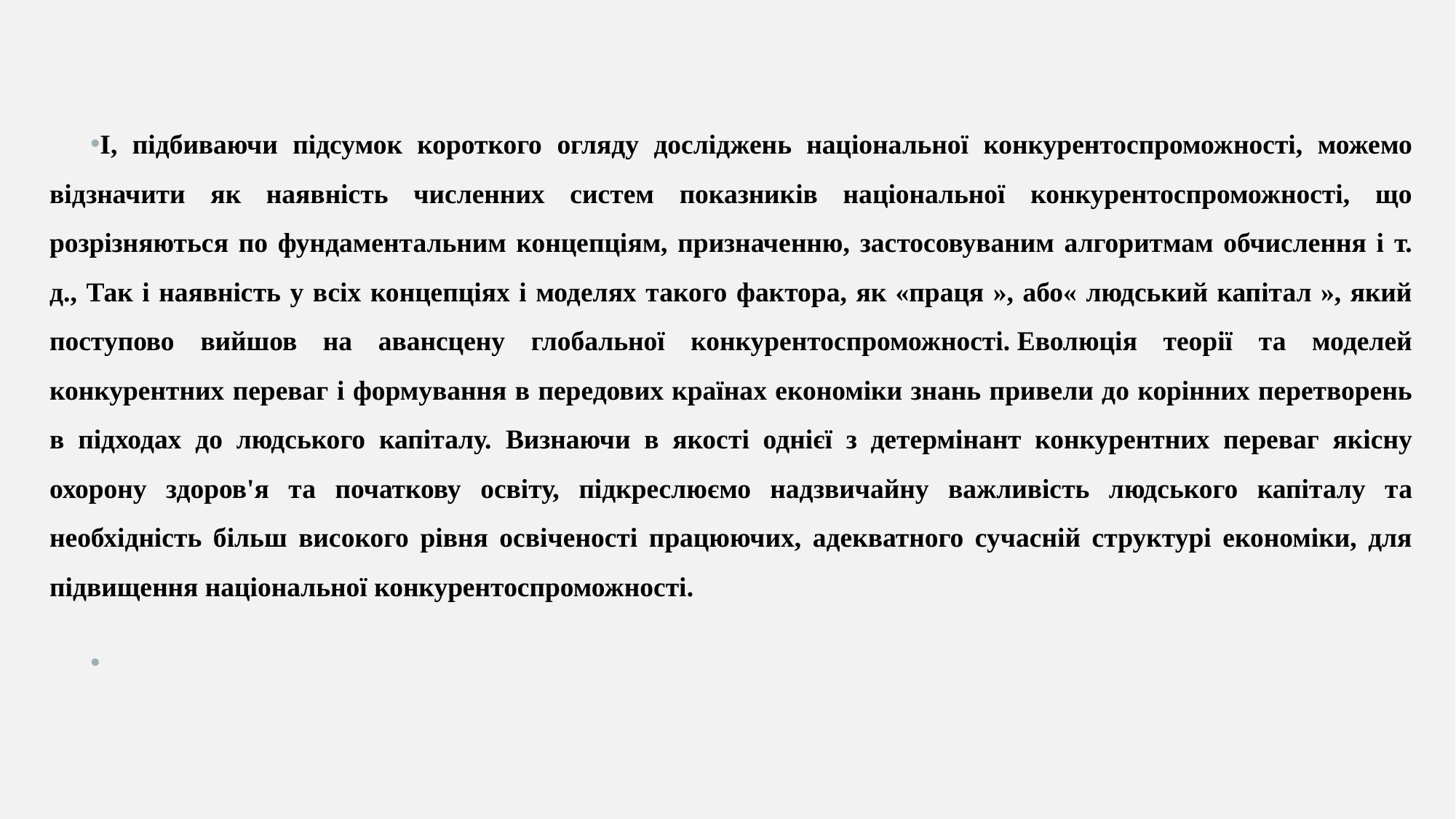

І, підбиваючи підсумок короткого огляду досліджень національної конкурентоспроможності, можемо відзначити як наявність численних систем показників національної конкурентоспроможності, що розрізняються по фундаментальним концепціям, призначенню, застосовуваним алгоритмам обчислення і т. д., Так і наявність у всіх концепціях і моделях такого фактора, як «праця », або« людський капітал », який поступово вийшов на авансцену глобальної конкурентоспроможності. Еволюція теорії та моделей конкурентних переваг і формування в передових країнах економіки знань привели до корінних перетворень в підходах до людського капіталу. Визнаючи в якості однієї з детермінант конкурентних переваг якісну охорону здоров'я та початкову освіту, підкреслюємо надзвичайну важливість людського капіталу та необхідність більш високого рівня освіченості працюючих, адекватного сучасній структурі економіки, для підвищення національної конкурентоспроможності.